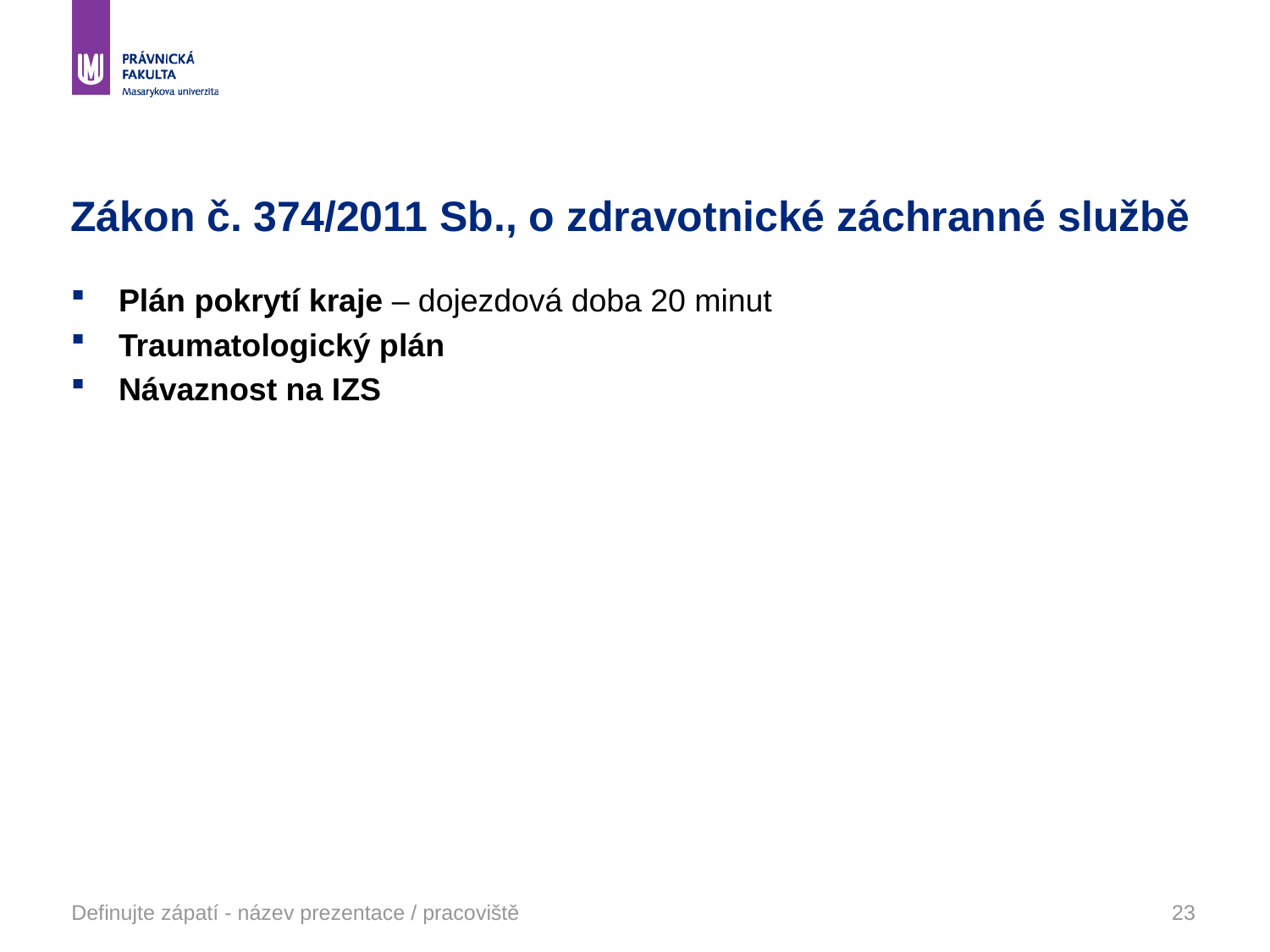

# Zákon č. 374/2011 Sb., o zdravotnické záchranné službě
Plán pokrytí kraje – dojezdová doba 20 minut
Traumatologický plán
Návaznost na IZS

Definujte zápatí - název prezentace / pracoviště
23